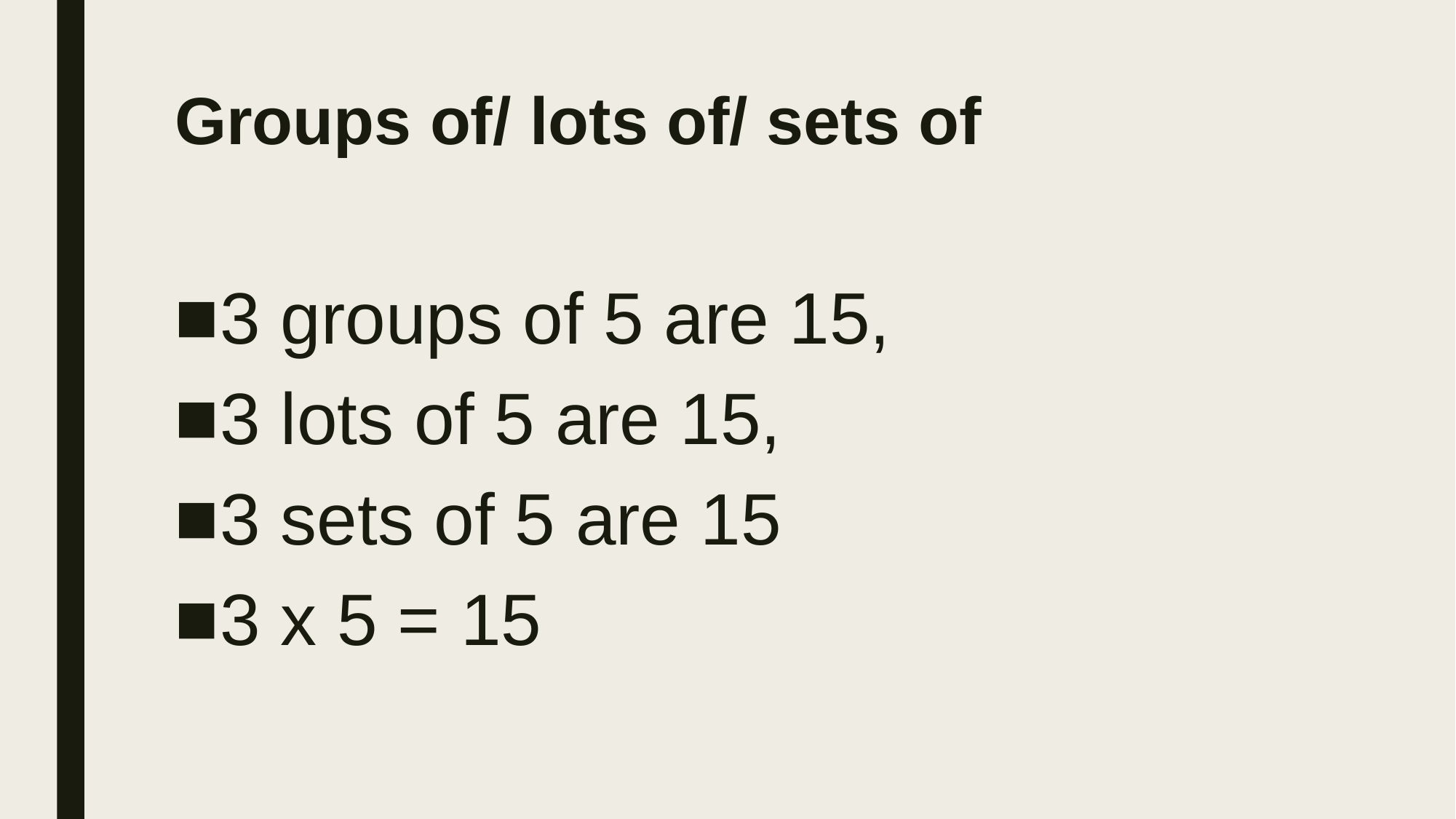

# Groups of/ lots of/ sets of
3 groups of 5 are 15,
3 lots of 5 are 15,
3 sets of 5 are 15
3 x 5 = 15